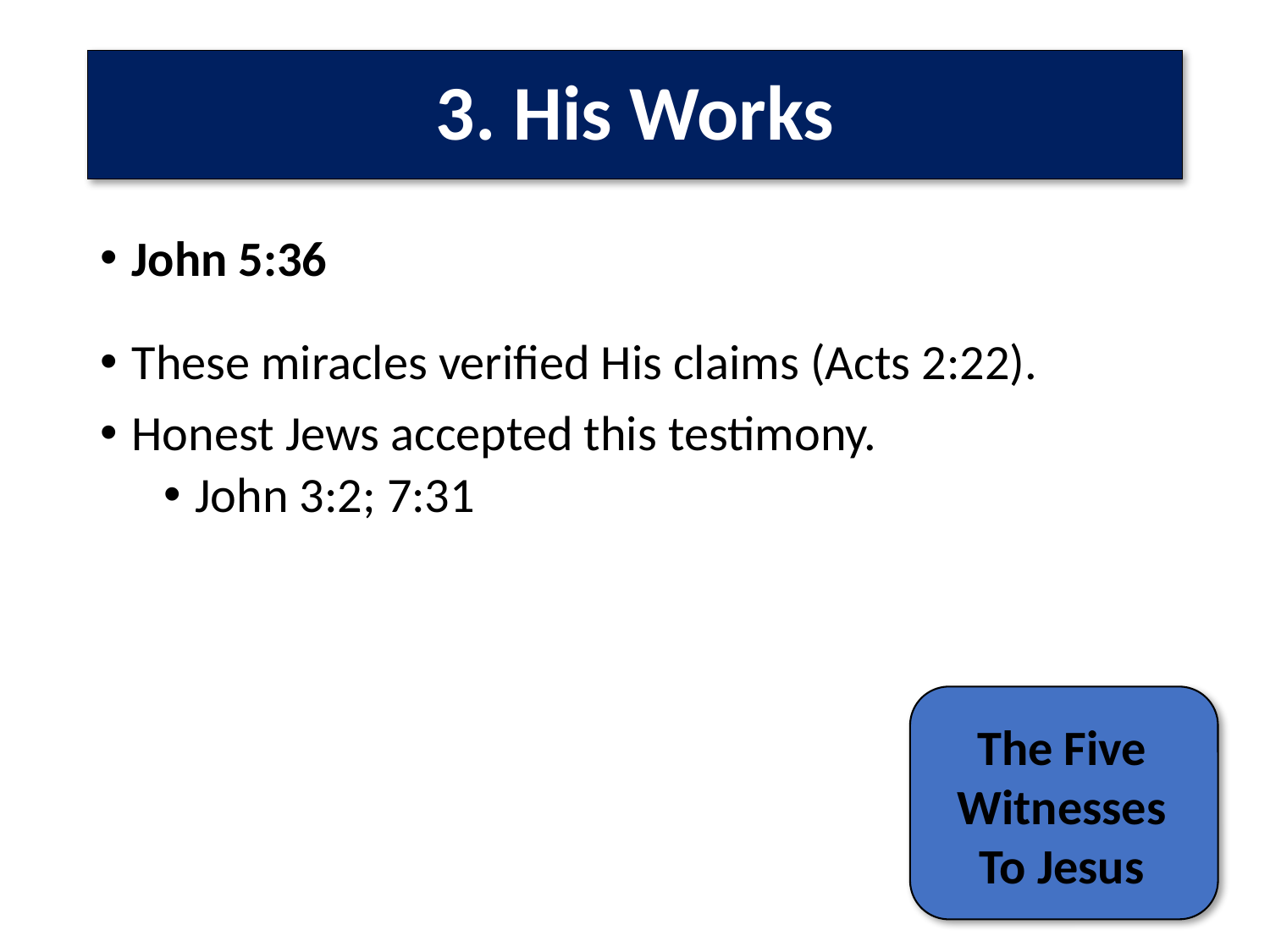

# 3. His Works
John 5:36

These miracles verified His claims (Acts 2:22).
Honest Jews accepted this testimony.
John 3:2; 7:31

The Five Witnesses To Jesus